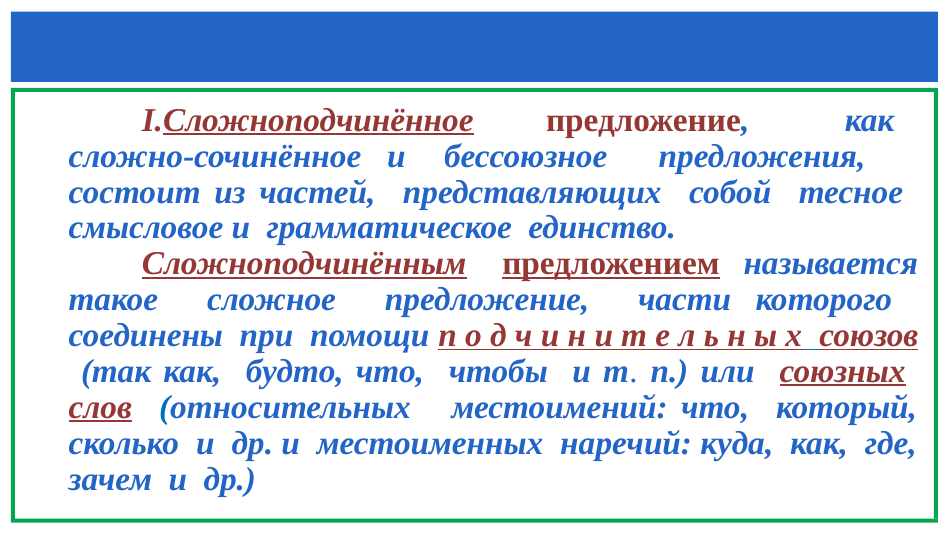

Сложноподчинённое   предложение,    как  сложно-сочинённое  и   бессоюзное    предложения,     состоит из частей,  представляющих  собой  тесное  смысловое и  грамматическое  единство.
Сложноподчинённым   предложением  называется такое  сложное  предложение,  части которого  соединены  при  помощи п о д ч и н и т е л ь н ы х  союзов  (так как,  будто, что,  чтобы  и т. п.) или  союзных  слов  (относительных   местоимений: что,  который, сколько  и  др. и  местоименных  наречий: куда,  как,  где, зачем  и  др.)